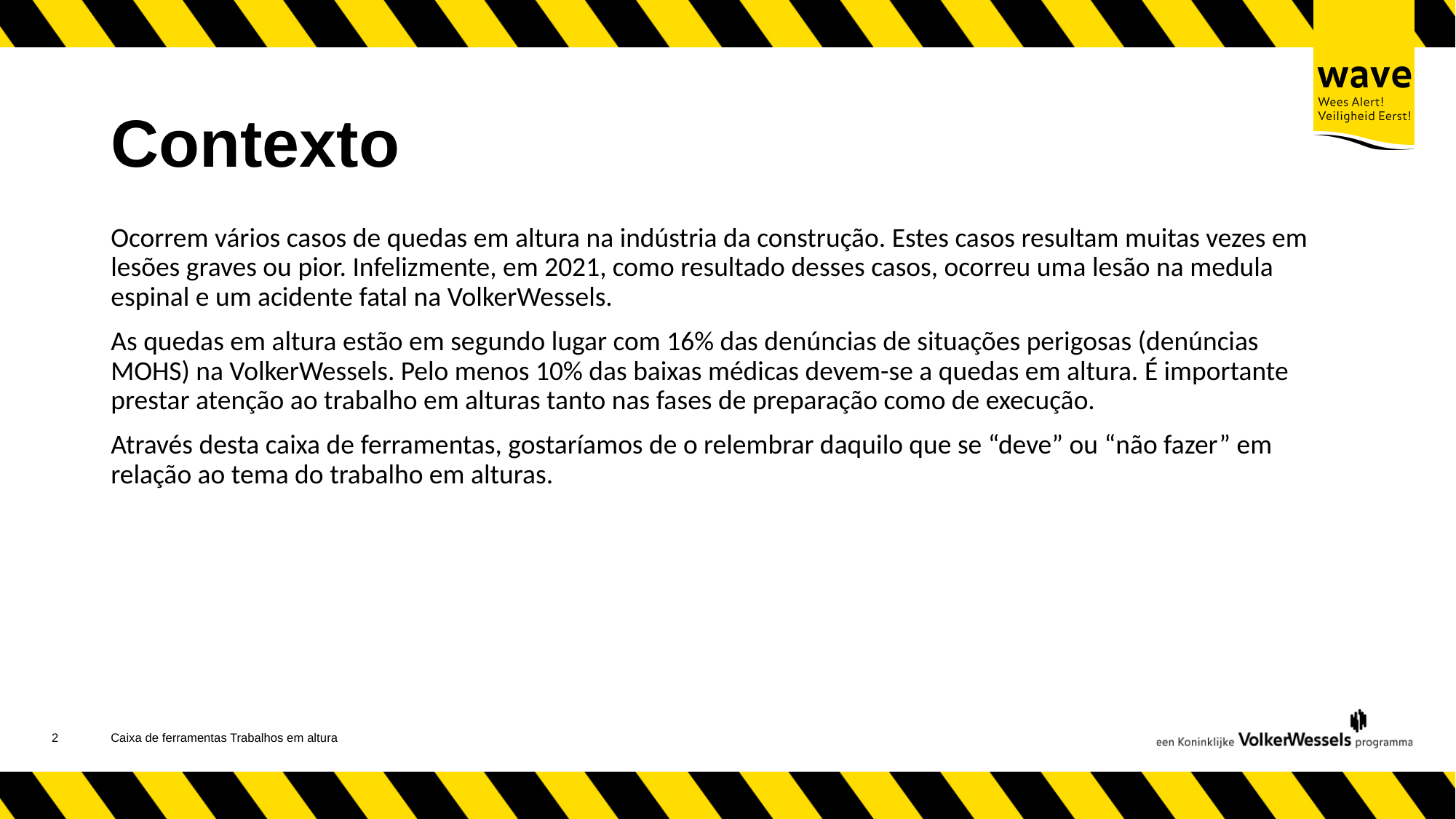

# Contexto
Ocorrem vários casos de quedas em altura na indústria da construção. Estes casos resultam muitas vezes em lesões graves ou pior. Infelizmente, em 2021, como resultado desses casos, ocorreu uma lesão na medula espinal e um acidente fatal na VolkerWessels.
As quedas em altura estão em segundo lugar com 16% das denúncias de situações perigosas (denúncias MOHS) na VolkerWessels. Pelo menos 10% das baixas médicas devem-se a quedas em altura. É importante prestar atenção ao trabalho em alturas tanto nas fases de preparação como de execução.
Através desta caixa de ferramentas, gostaríamos de o relembrar daquilo que se “deve” ou “não fazer” em relação ao tema do trabalho em alturas.

2
Caixa de ferramentas Trabalhos em altura